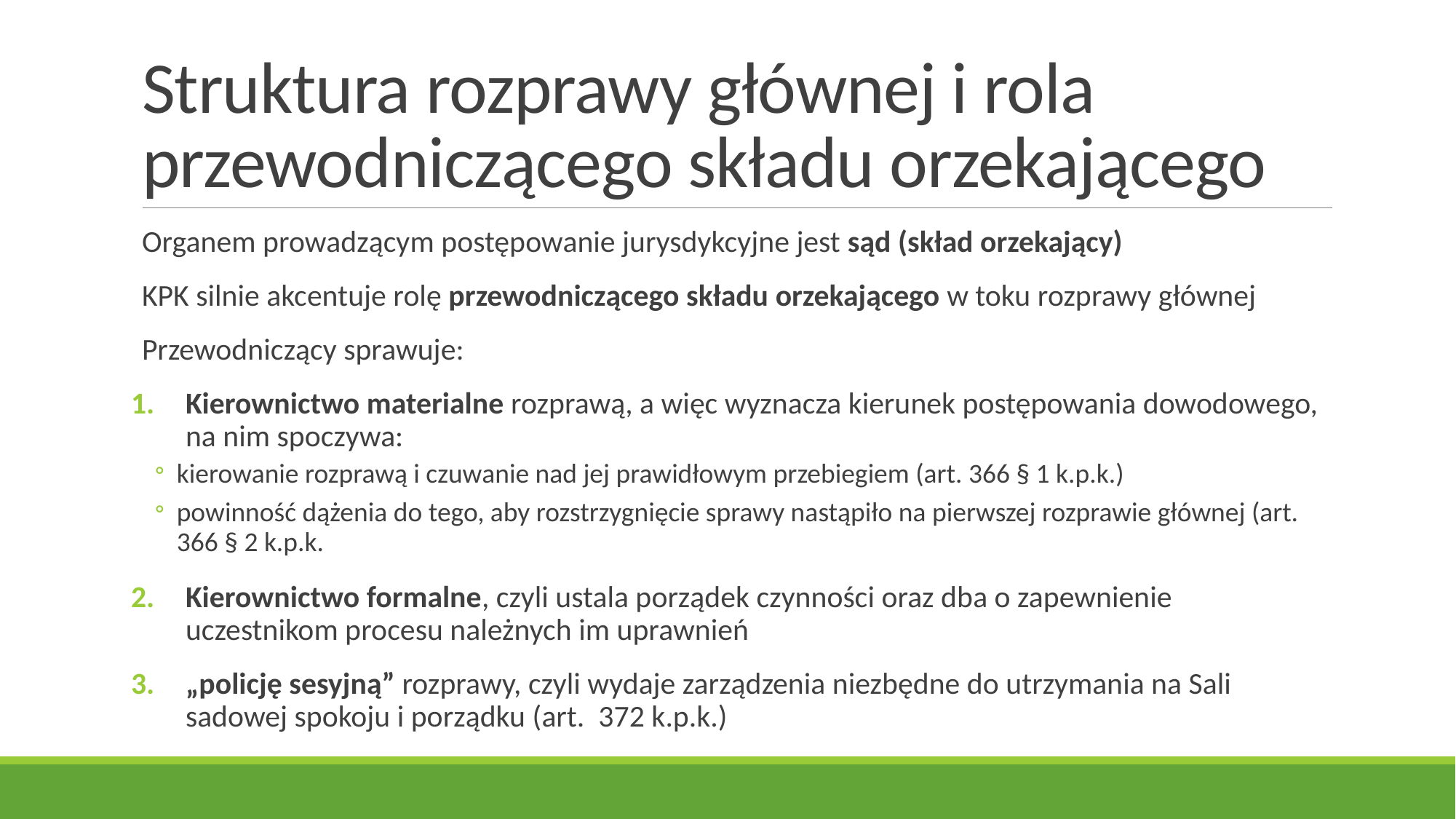

# Struktura rozprawy głównej i rola przewodniczącego składu orzekającego
Organem prowadzącym postępowanie jurysdykcyjne jest sąd (skład orzekający)
KPK silnie akcentuje rolę przewodniczącego składu orzekającego w toku rozprawy głównej
Przewodniczący sprawuje:
Kierownictwo materialne rozprawą, a więc wyznacza kierunek postępowania dowodowego, na nim spoczywa:
kierowanie rozprawą i czuwanie nad jej prawidłowym przebiegiem (art. 366 § 1 k.p.k.)
powinność dążenia do tego, aby rozstrzygnięcie sprawy nastąpiło na pierwszej rozprawie głównej (art. 366 § 2 k.p.k.
Kierownictwo formalne, czyli ustala porządek czynności oraz dba o zapewnienie uczestnikom procesu należnych im uprawnień
„policję sesyjną” rozprawy, czyli wydaje zarządzenia niezbędne do utrzymania na Sali sadowej spokoju i porządku (art.  372 k.p.k.)